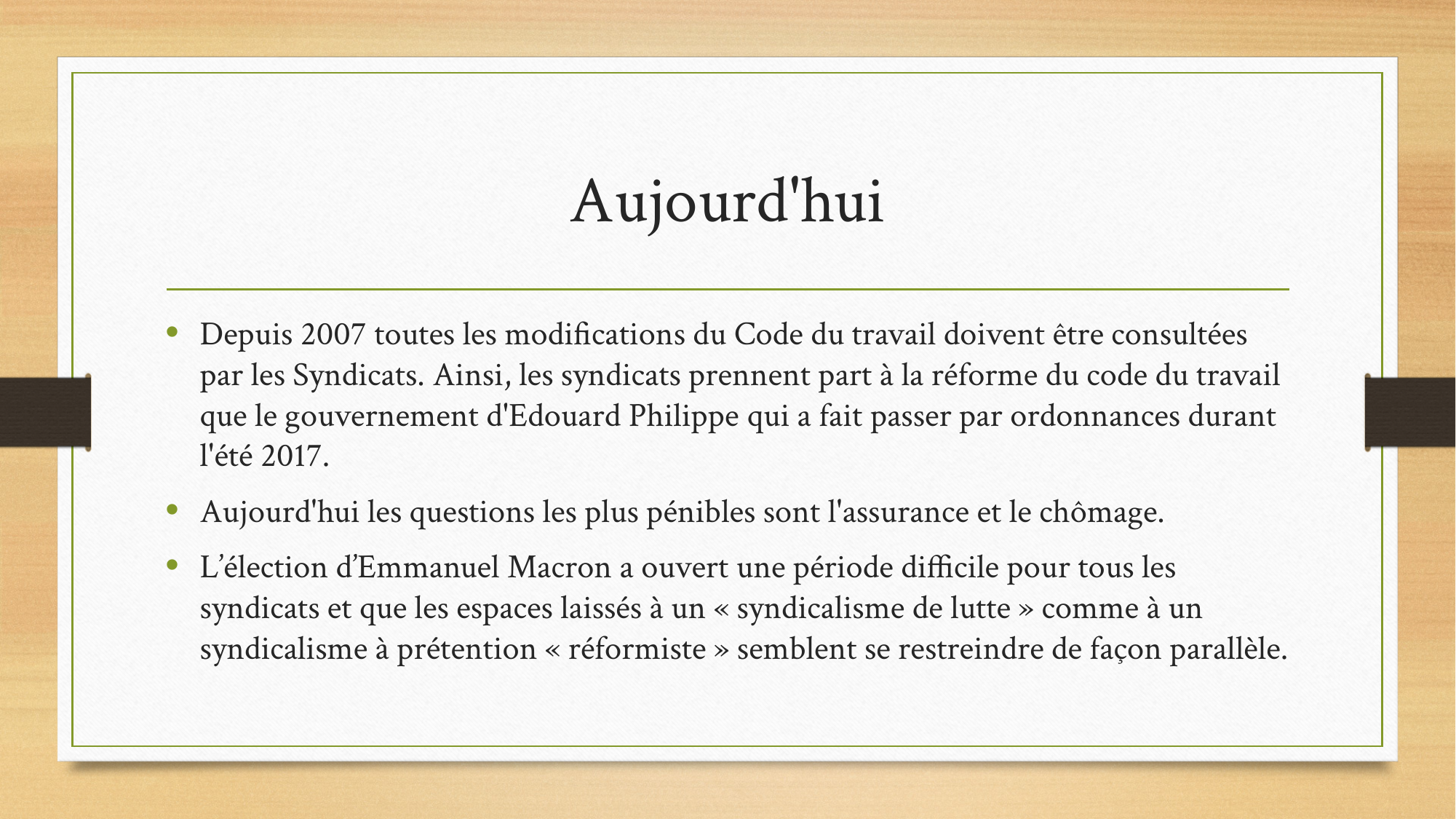

# Aujourd'hui
Depuis 2007 toutes les modifications du Code du travail doivent être consultées par les Syndicats. Ainsi, les syndicats prennent part à la réforme du code du travail que le gouvernement d'Edouard Philippe qui a fait passer par ordonnances durant l'été 2017.
Aujourd'hui les questions les plus pénibles sont l'assurance et le chômage.
L’élection d’Emmanuel Macron a ouvert une période difficile pour tous les syndicats et que les espaces laissés à un « syndicalisme de lutte » comme à un syndicalisme à prétention « réformiste » semblent se restreindre de façon parallèle.